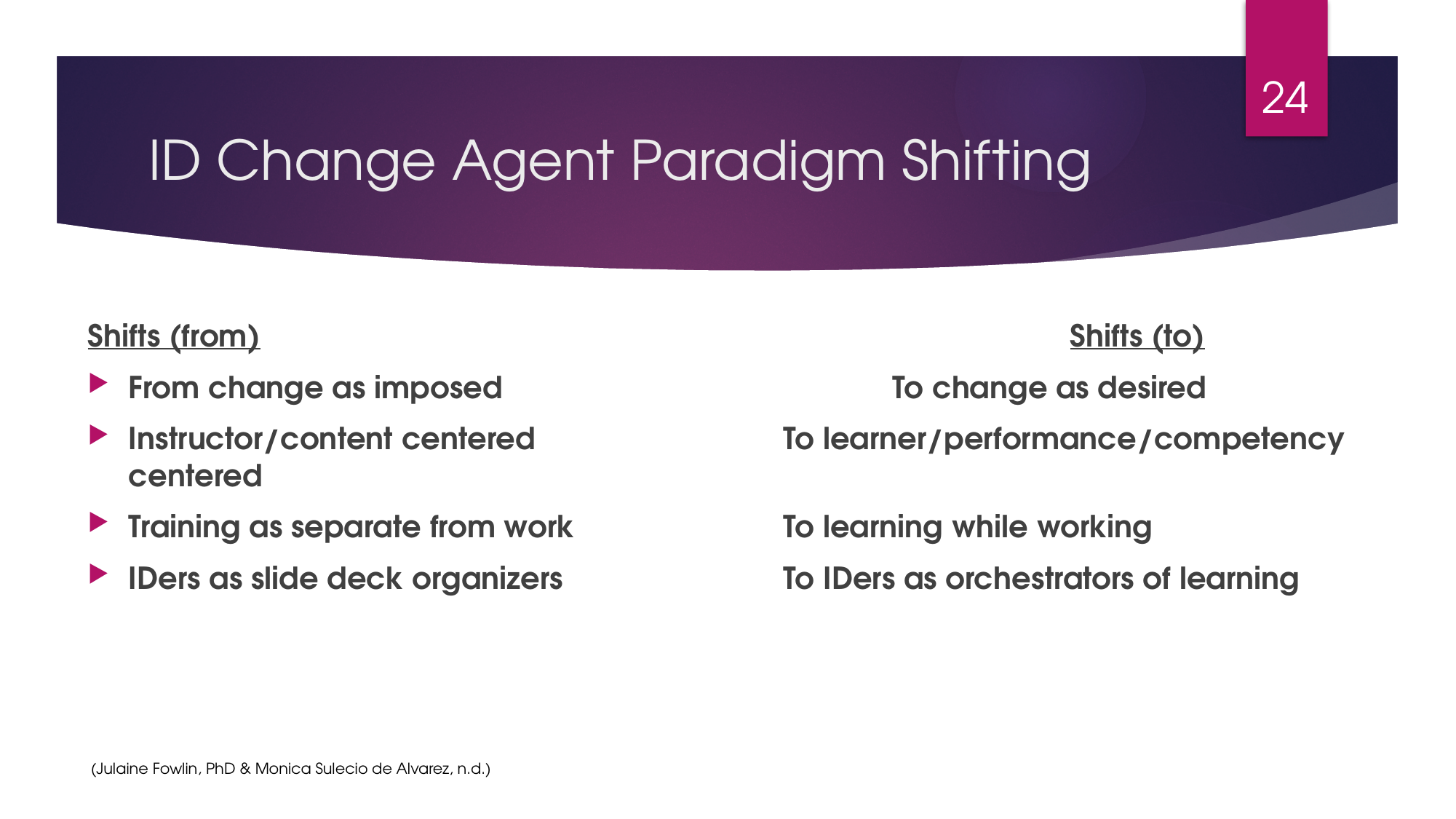

24
# ID Change Agent Paradigm Shifting
Shifts (from)								Shifts (to)
From change as imposed 				To change as desired
Instructor/content centered			To learner/performance/competency centered
Training as separate from work 		To learning while working
IDers as slide deck organizers   		To IDers as orchestrators of learning

(Julaine Fowlin, PhD & Monica Sulecio de Alvarez, n.d.)